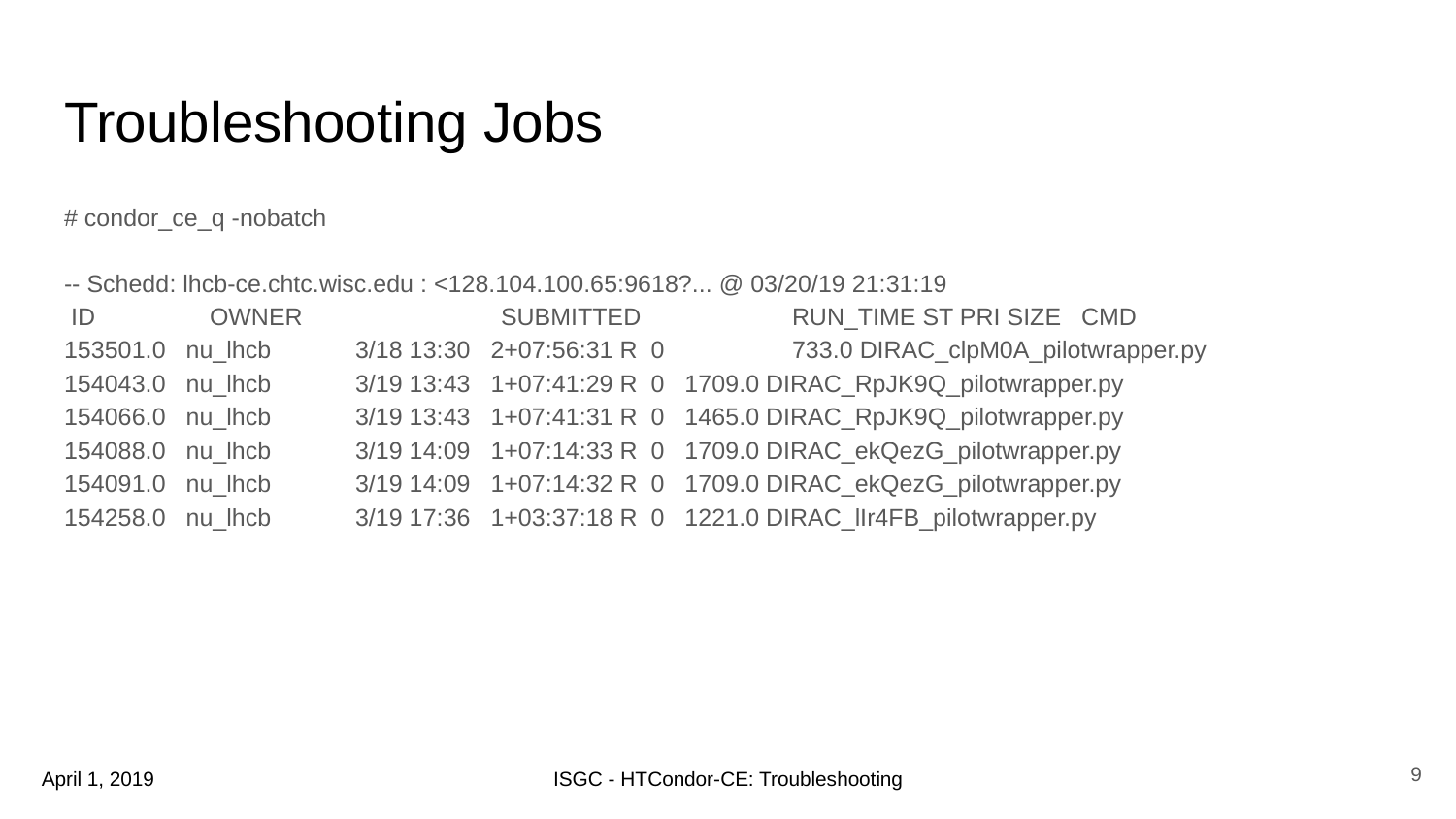

# Troubleshooting Jobs
# condor_ce_q -nobatch
-- Schedd: lhcb-ce.chtc.wisc.edu : <128.104.100.65:9618?... @ 03/20/19 21:31:19
 ID    	OWNER        	SUBMITTED 	RUN_TIME ST PRI SIZE   CMD
153501.0   nu_lhcb     	3/18 13:30   2+07:56:31 R  0	733.0 DIRAC_clpM0A_pilotwrapper.py
154043.0   nu_lhcb     	3/19 13:43   1+07:41:29 R  0   1709.0 DIRAC_RpJK9Q_pilotwrapper.py
154066.0   nu_lhcb     	3/19 13:43   1+07:41:31 R  0   1465.0 DIRAC_RpJK9Q_pilotwrapper.py
154088.0   nu_lhcb     	3/19 14:09   1+07:14:33 R  0   1709.0 DIRAC_ekQezG_pilotwrapper.py
154091.0   nu_lhcb     	3/19 14:09   1+07:14:32 R  0   1709.0 DIRAC_ekQezG_pilotwrapper.py
154258.0   nu_lhcb     	3/19 17:36   1+03:37:18 R  0   1221.0 DIRAC_lIr4FB_pilotwrapper.py

9